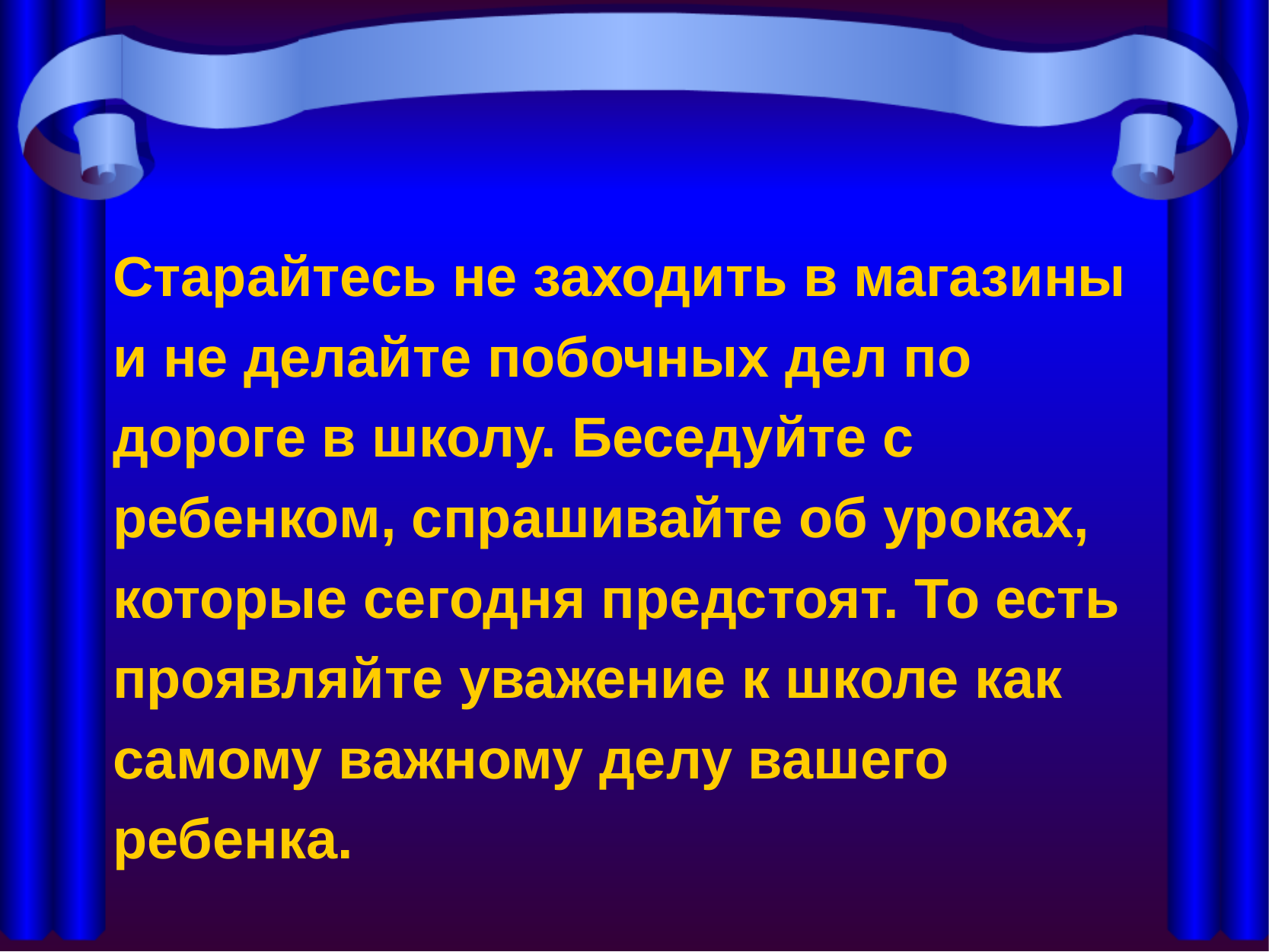

Старайтесь не заходить в магазины и не делайте побочных дел по дороге в школу. Беседуйте с ребенком, спрашивайте об уроках, которые се­годня предстоят. То есть проявляйте уважение к школе как самому важному делу вашего ребенка.